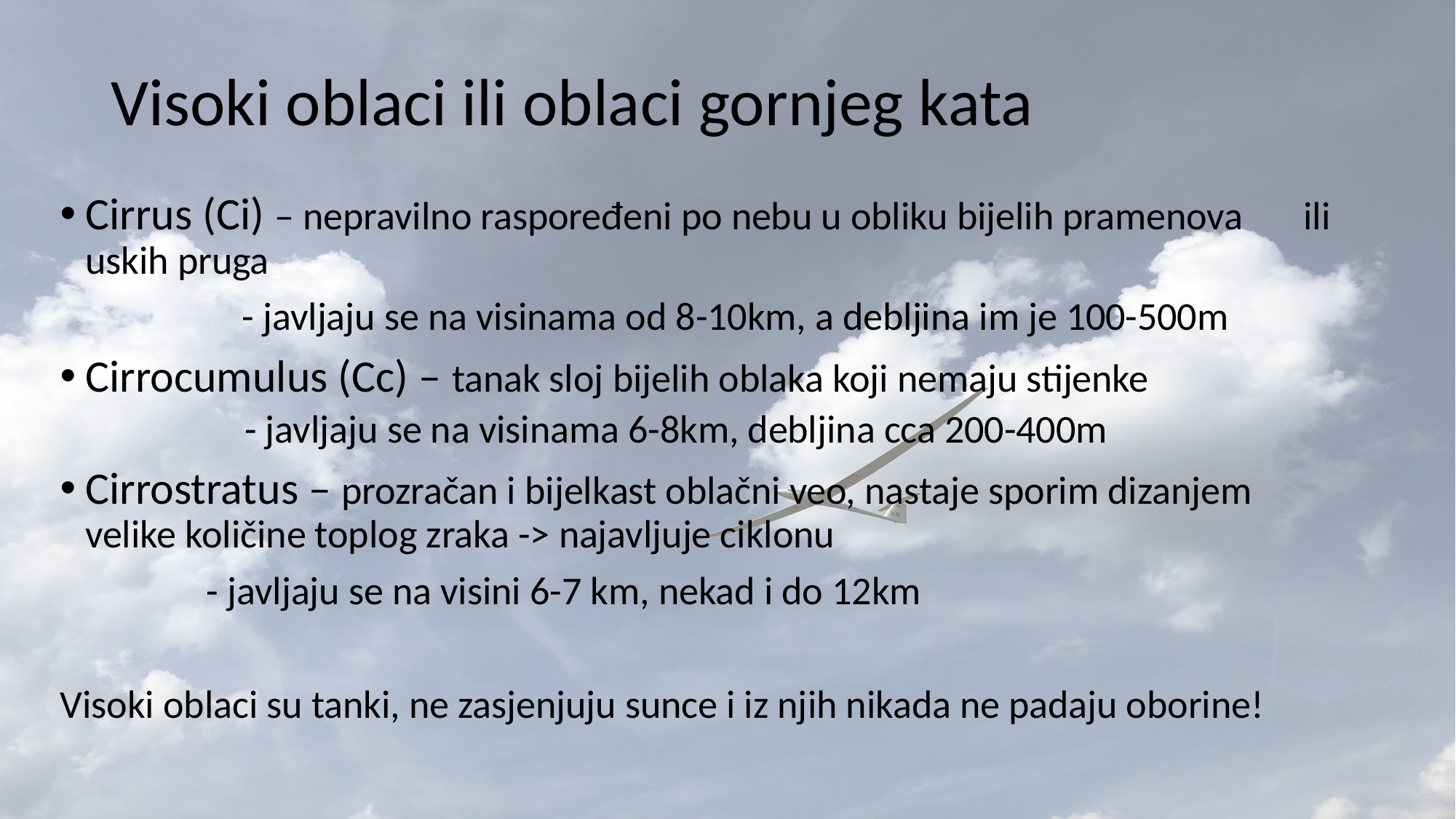

# Visoki oblaci ili oblaci gornjeg kata
Cirrus (Ci) – nepravilno raspoređeni po nebu u obliku bijelih pramenova 			ili uskih pruga
	         - javljaju se na visinama od 8-10km, a debljina im je 100-500m
Cirrocumulus (Cc) – tanak sloj bijelih oblaka koji nemaju stijenke
		               - javljaju se na visinama 6-8km, debljina cca 200-400m
Cirrostratus – prozračan i bijelkast oblačni veo, nastaje sporim dizanjem 			     velike količine toplog zraka -> najavljuje ciklonu
		     - javljaju se na visini 6-7 km, nekad i do 12km

Visoki oblaci su tanki, ne zasjenjuju sunce i iz njih nikada ne padaju oborine!